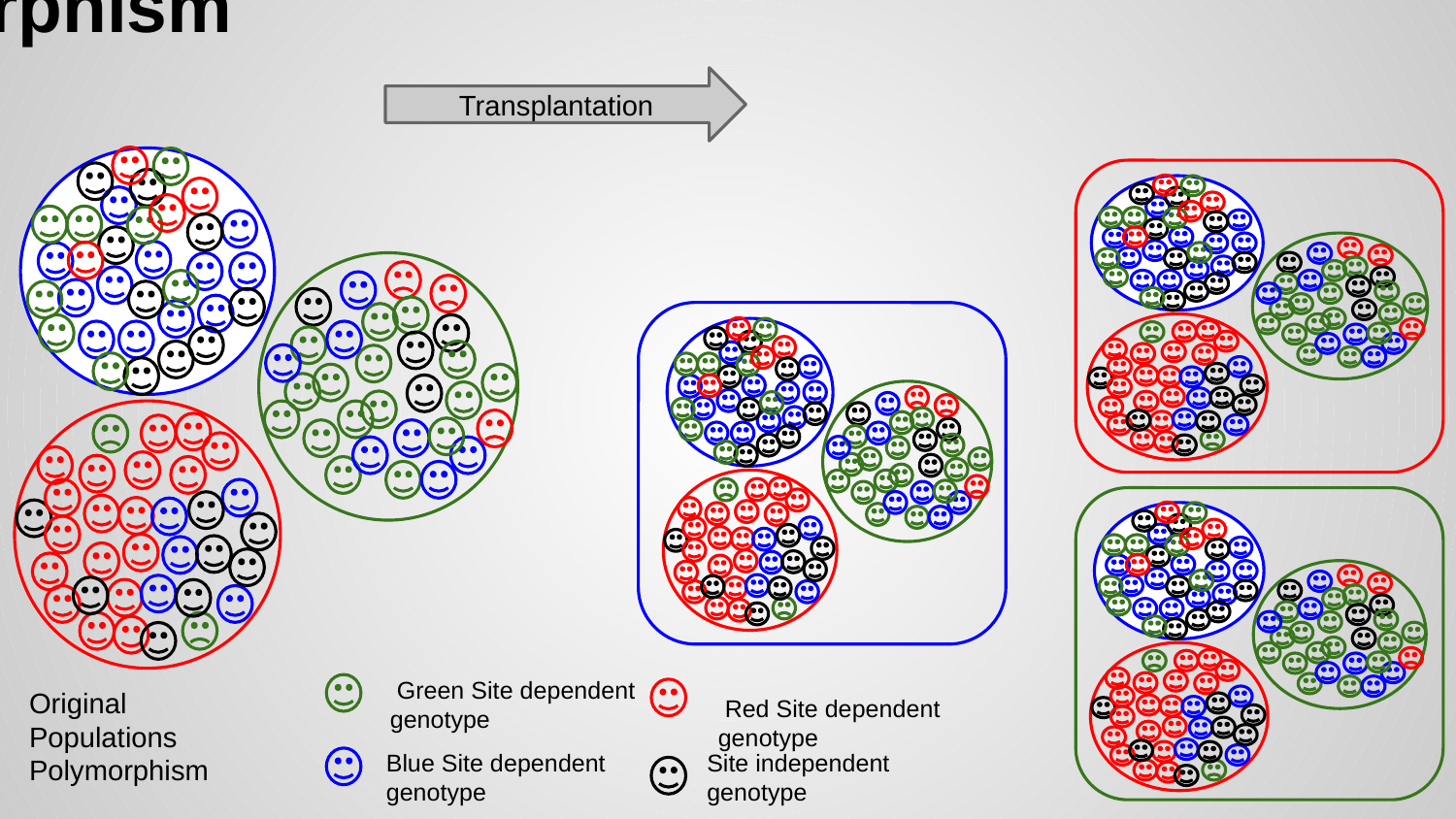

# Balanced Polymorphism
Transplantation

 Green Site dependent genotype

Original Populations Polymorphism

 Red Site dependent genotype

Blue Site dependent genotype
Site independent genotype